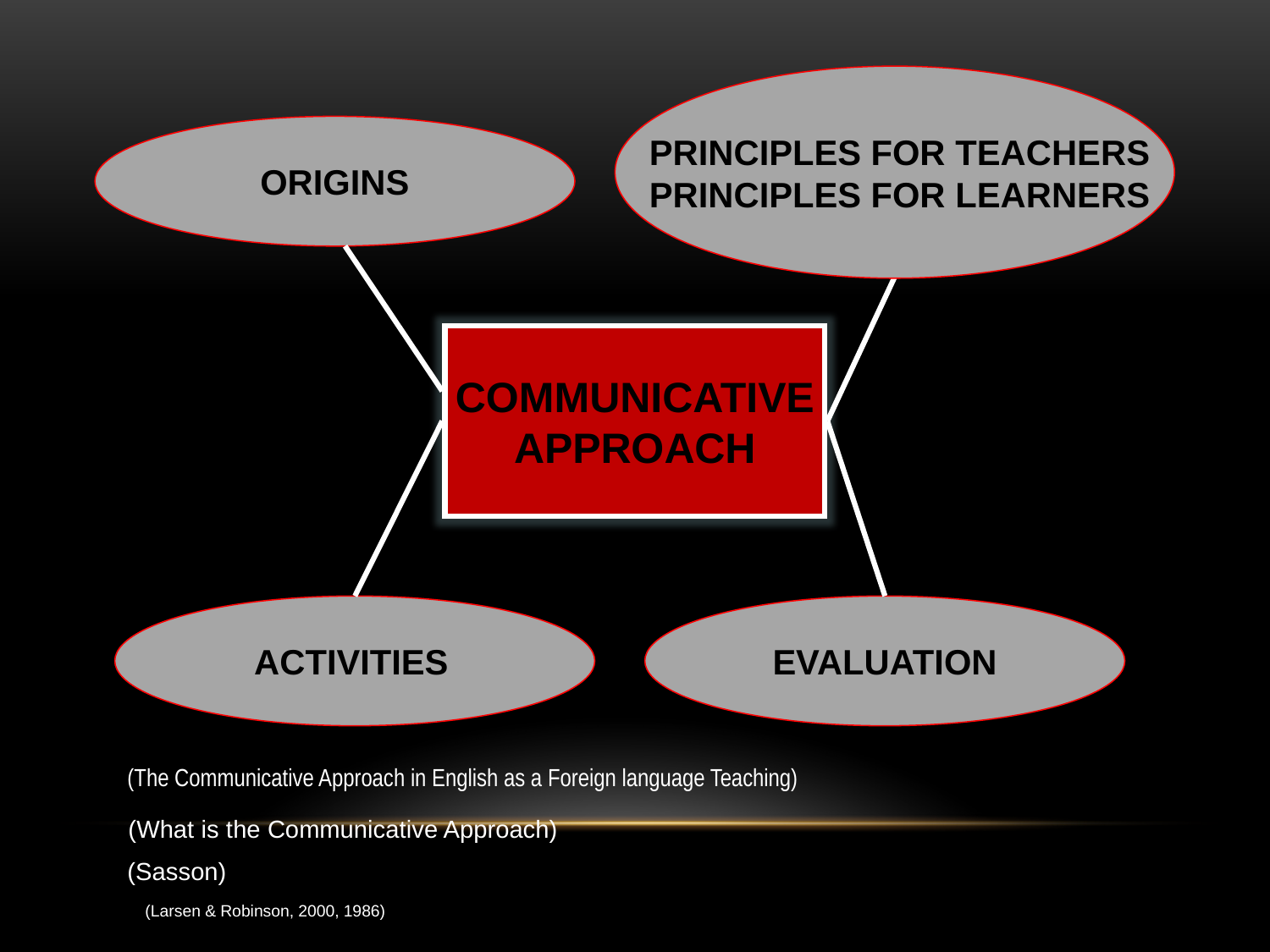

PRINCIPLES FOR TEACHERS
 PRINCIPLES FOR LEARNERS
ORIGINS
 COMMUNICATIVE
APPROACH
ACTIVITIES
EVALUATION
(The Communicative Approach in English as a Foreign language Teaching)
(What is the Communicative Approach)
(Sasson)
(Larsen & Robinson, 2000, 1986)